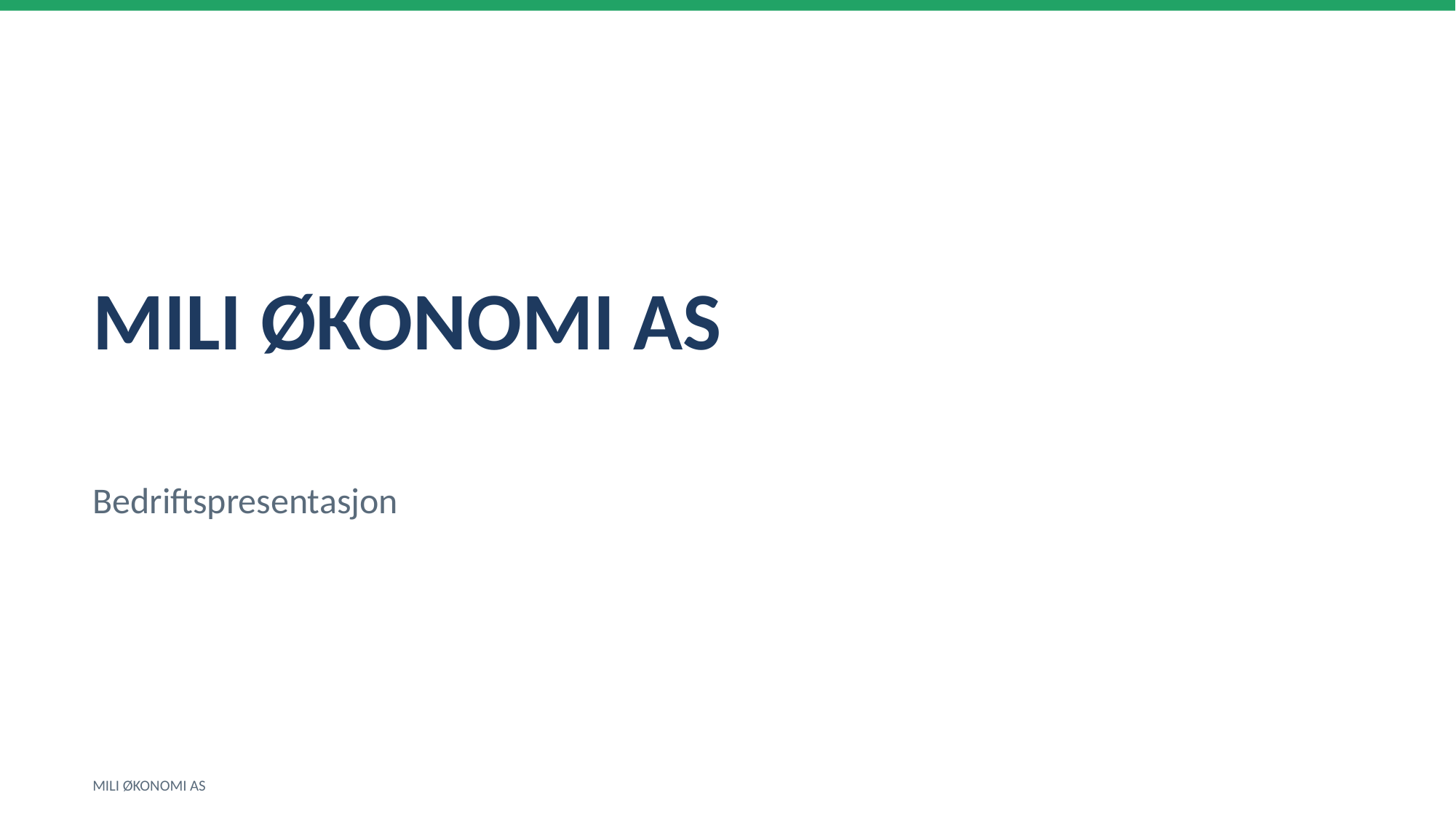

MILI ØKONOMI AS
Bedriftspresentasjon
MILI ØKONOMI AS